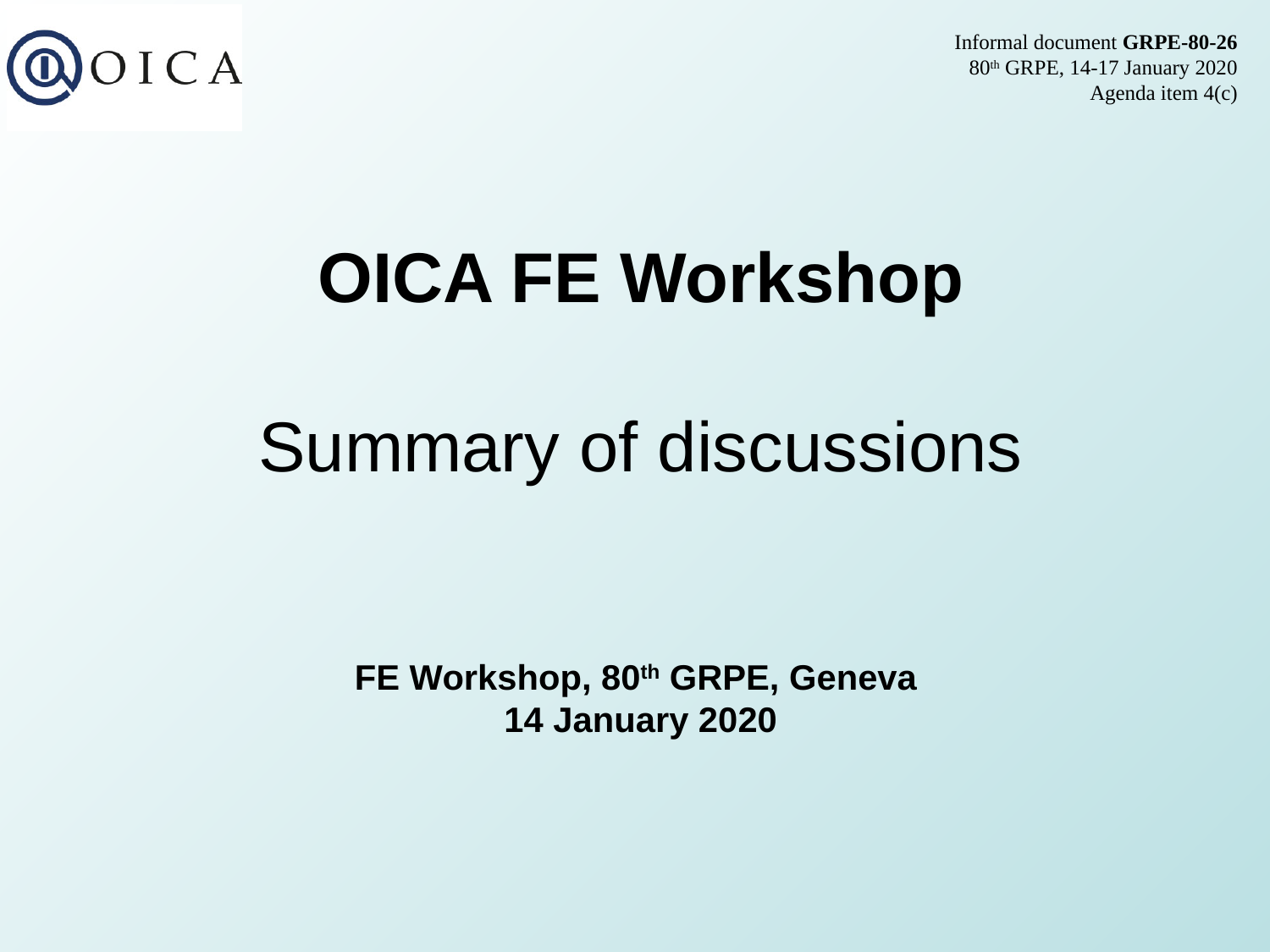

Informal document GRPE-80-26
80th GRPE, 14-17 January 2020
Agenda item 4(c)
OICA FE Workshop
Summary of discussions
FE Workshop, 80th GRPE, Geneva
14 January 2020